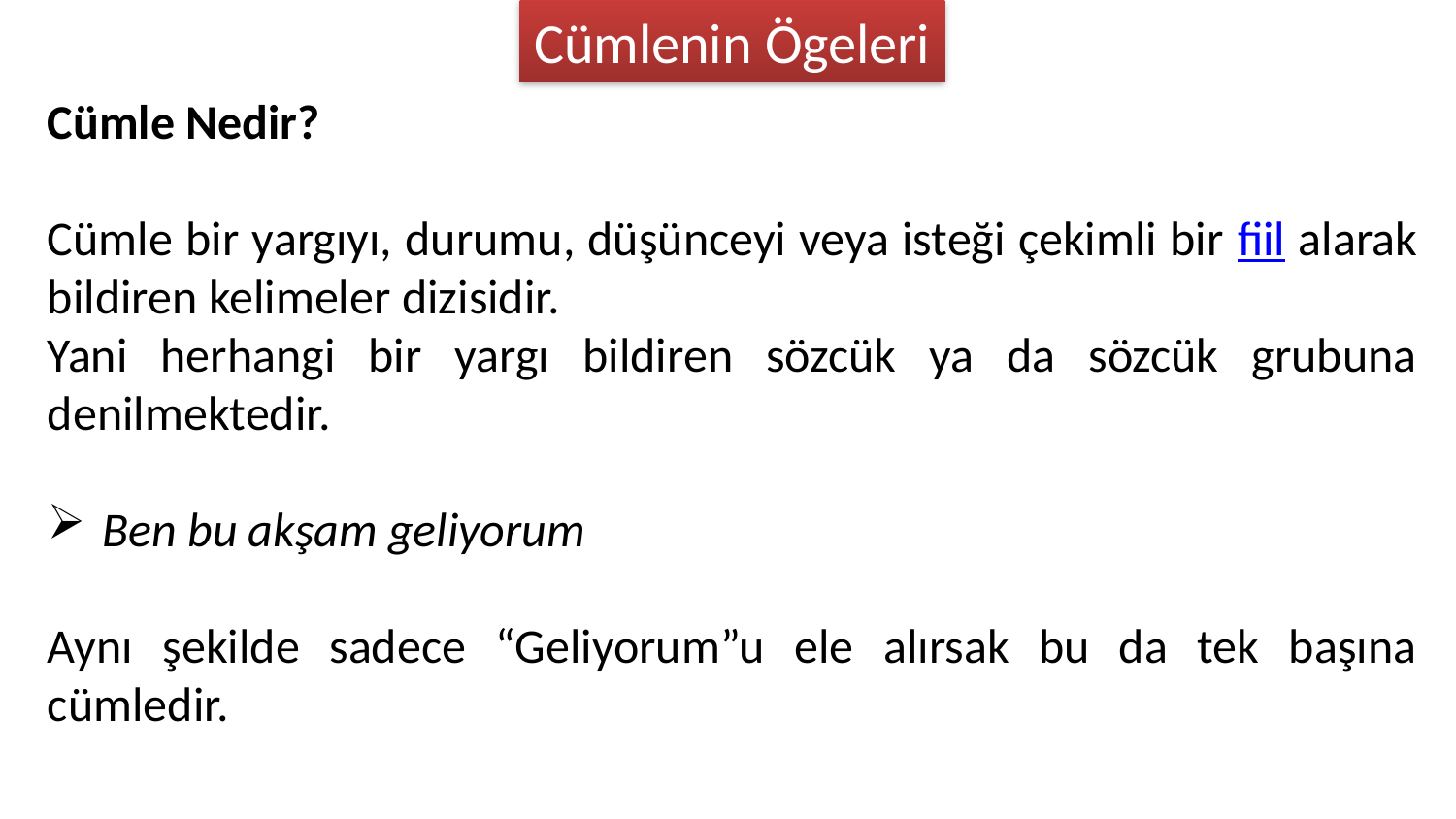

Cümlenin Ögeleri
Cümle Nedir?

Cümle bir yargıyı, durumu, düşünceyi veya isteği çekimli bir fiil alarak bildiren kelimeler dizisidir.
Yani herhangi bir yargı bildiren sözcük ya da sözcük grubuna denilmektedir.

Ben bu akşam geliyorum

Aynı şekilde sadece “Geliyorum”u ele alırsak bu da tek başına cümledir.